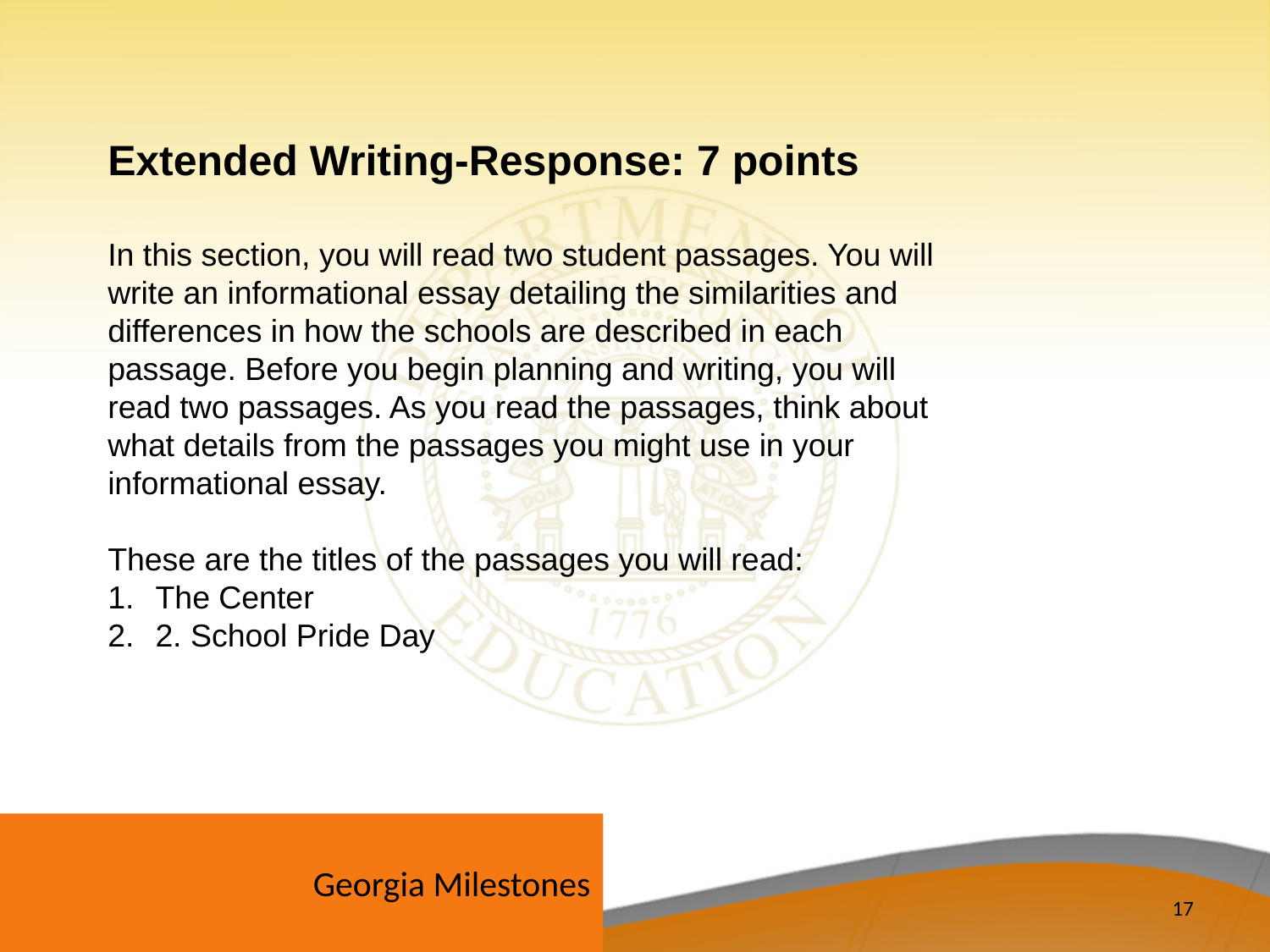

Extended Writing-Response: 7 points

In this section, you will read two student passages. You will write an informational essay detailing the similarities and differences in how the schools are described in each passage. Before you begin planning and writing, you will read two passages. As you read the passages, think about what details from the passages you might use in your informational essay.

These are the titles of the passages you will read:
The Center
2. School Pride Day
Georgia Milestones
17